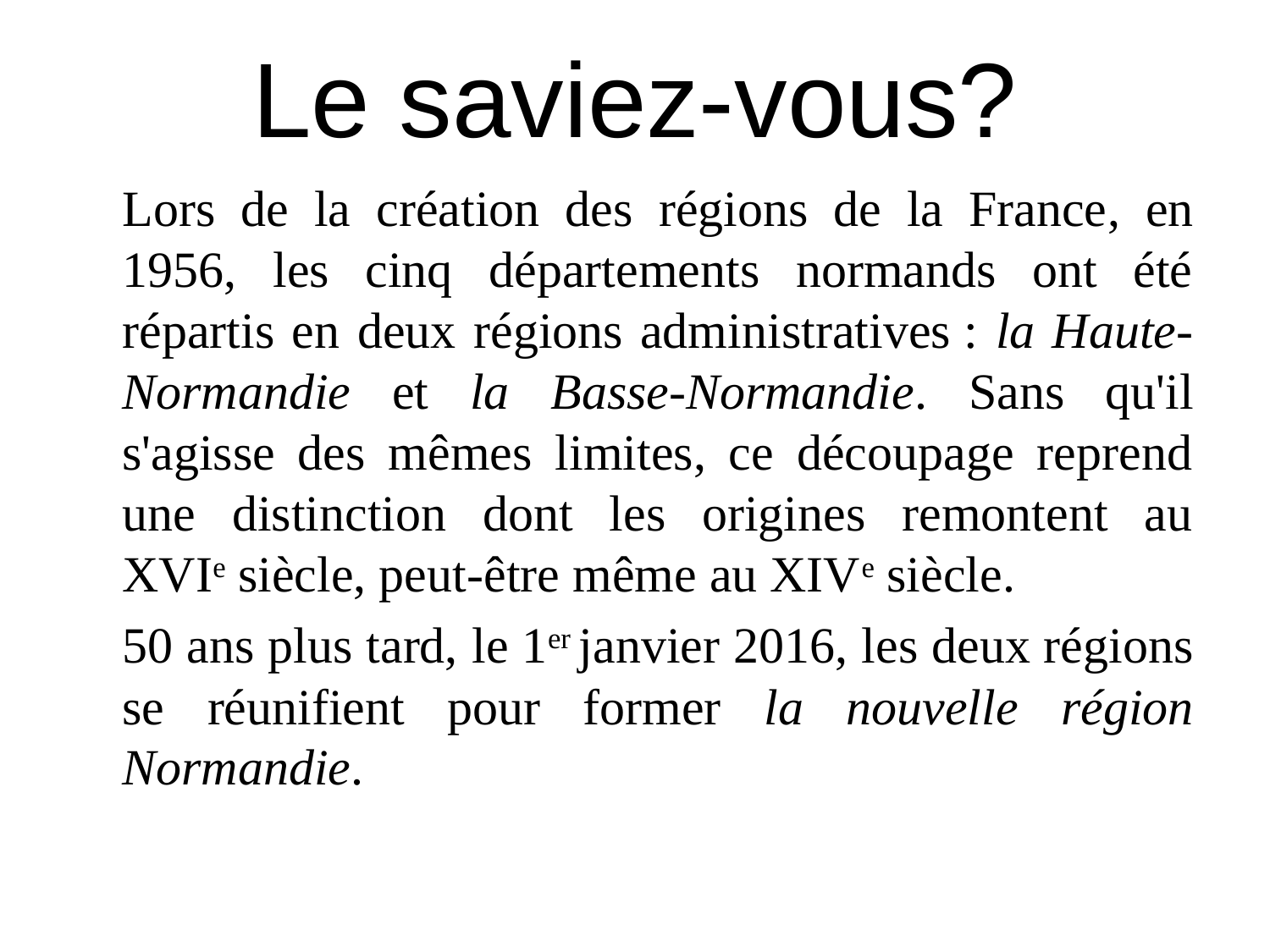

# Le saviez-vous?
	Lors de la création des régions de la France, en 1956, les cinq départements normands ont été répartis en deux régions administratives : la Haute-Normandie et la Basse-Normandie. Sans qu'il s'agisse des mêmes limites, ce découpage reprend une distinction dont les origines remontent au XVIe siècle, peut-être même au XIVe siècle.
	50 ans plus tard, le 1er janvier 2016, les deux régions se réunifient pour former la nouvelle région Normandie.